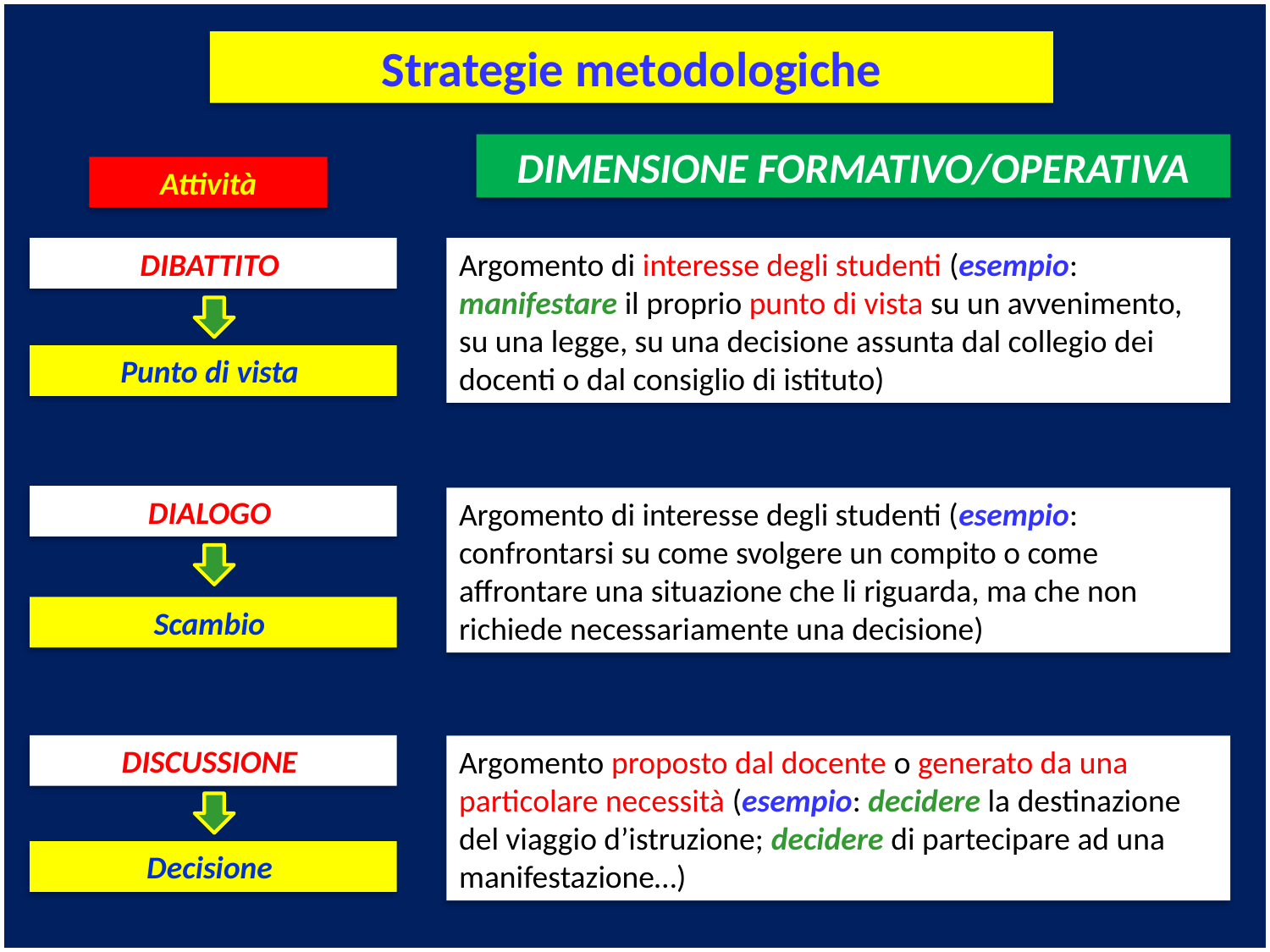

Strategie metodologiche
DIMENSIONE FORMATIVO/OPERATIVA
Attività
DIBATTITO
Argomento di interesse degli studenti (esempio: manifestare il proprio punto di vista su un avvenimento, su una legge, su una decisione assunta dal collegio dei docenti o dal consiglio di istituto)

Punto di vista
DIALOGO
Argomento di interesse degli studenti (esempio: confrontarsi su come svolgere un compito o come affrontare una situazione che li riguarda, ma che non richiede necessariamente una decisione)

Scambio
DISCUSSIONE
Argomento proposto dal docente o generato da una particolare necessità (esempio: decidere la destinazione del viaggio d’istruzione; decidere di partecipare ad una manifestazione…)

Decisione